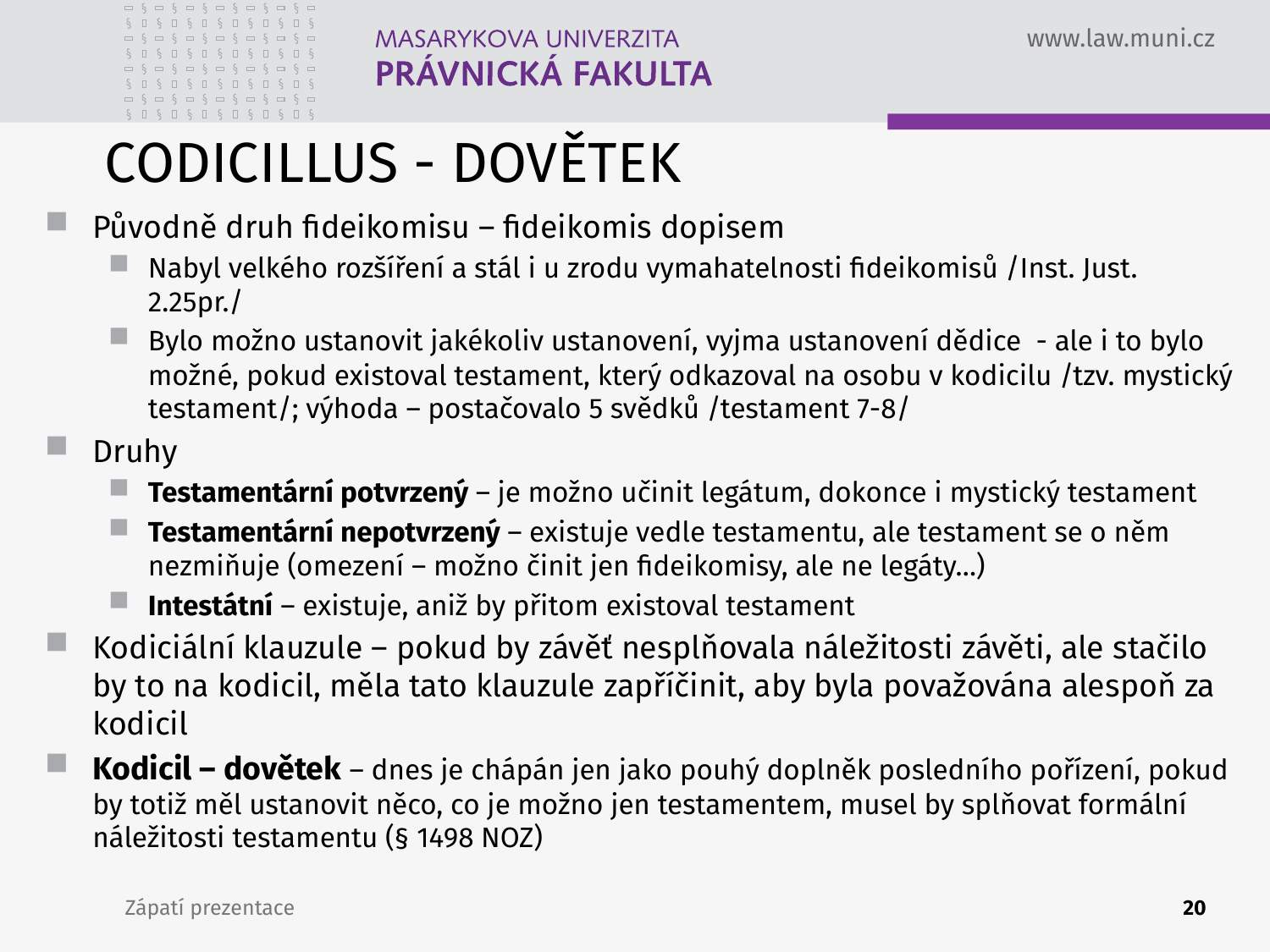

# CODICILLUS - DOVĚTEK
Původně druh fideikomisu – fideikomis dopisem
Nabyl velkého rozšíření a stál i u zrodu vymahatelnosti fideikomisů /Inst. Just. 2.25pr./
Bylo možno ustanovit jakékoliv ustanovení, vyjma ustanovení dědice  - ale i to bylo možné, pokud existoval testament, který odkazoval na osobu v kodicilu /tzv. mystický testament/; výhoda – postačovalo 5 svědků /testament 7-8/
Druhy
Testamentární potvrzený – je možno učinit legátum, dokonce i mystický testament
Testamentární nepotvrzený – existuje vedle testamentu, ale testament se o něm nezmiňuje (omezení – možno činit jen fideikomisy, ale ne legáty…)
Intestátní – existuje, aniž by přitom existoval testament
Kodiciální klauzule – pokud by závěť nesplňovala náležitosti závěti, ale stačilo by to na kodicil, měla tato klauzule zapříčinit, aby byla považována alespoň za kodicil
Kodicil – dovětek – dnes je chápán jen jako pouhý doplněk posledního pořízení, pokud by totiž měl ustanovit něco, co je možno jen testamentem, musel by splňovat formální náležitosti testamentu (§ 1498 NOZ)

Zápatí prezentace
20